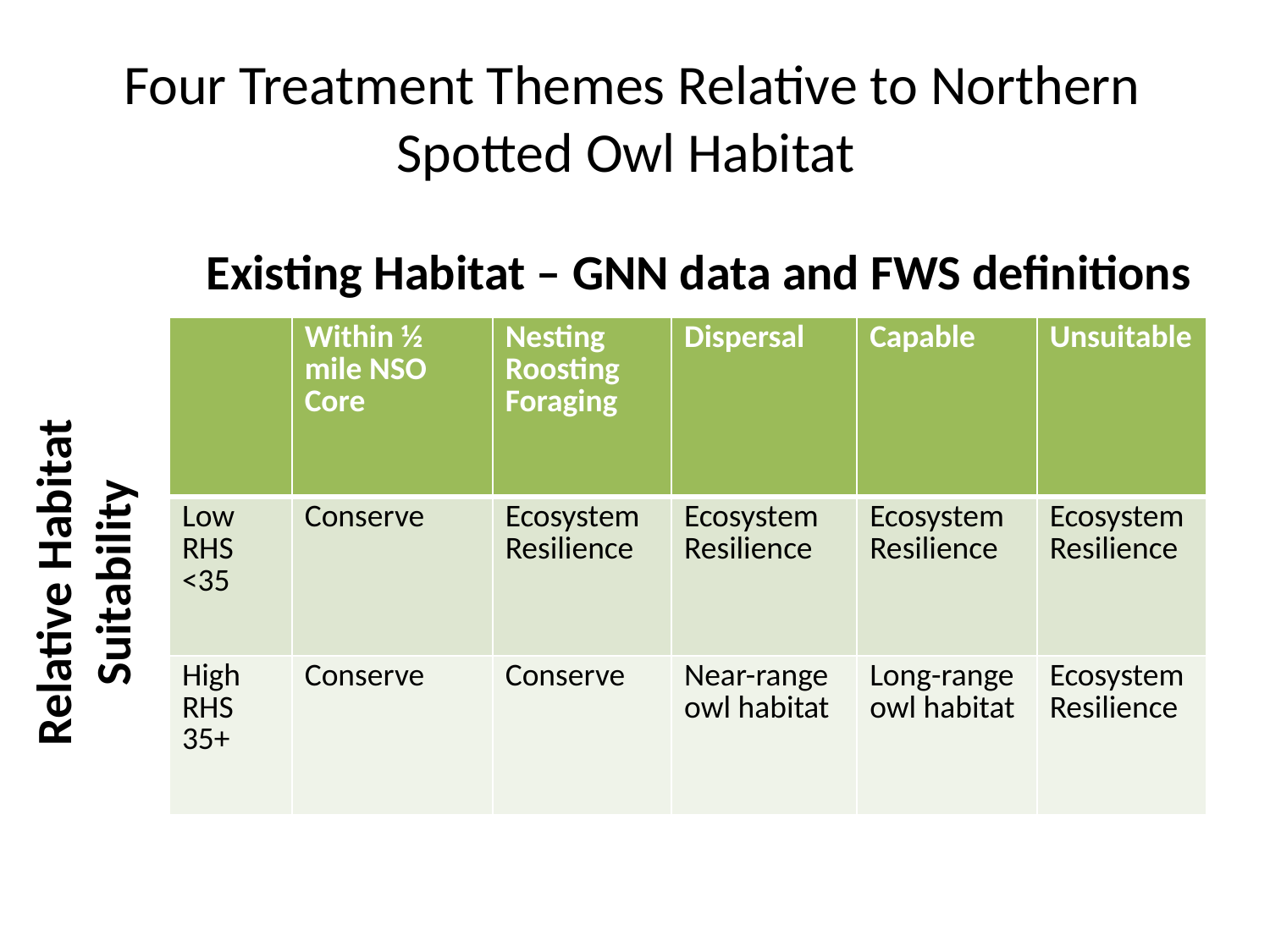

# Four Treatment Themes Relative to Northern Spotted Owl Habitat
Existing Habitat – GNN data and FWS definitions
|  | Within ½ mile NSO Core | Nesting Roosting Foraging | Dispersal | Capable | Unsuitable |
| --- | --- | --- | --- | --- | --- |
| Low RHS <35 | Conserve | Ecosystem Resilience | Ecosystem Resilience | Ecosystem Resilience | Ecosystem Resilience |
| High RHS 35+ | Conserve | Conserve | Near-range owl habitat | Long-range owl habitat | Ecosystem Resilience |
Relative Habitat
Suitability